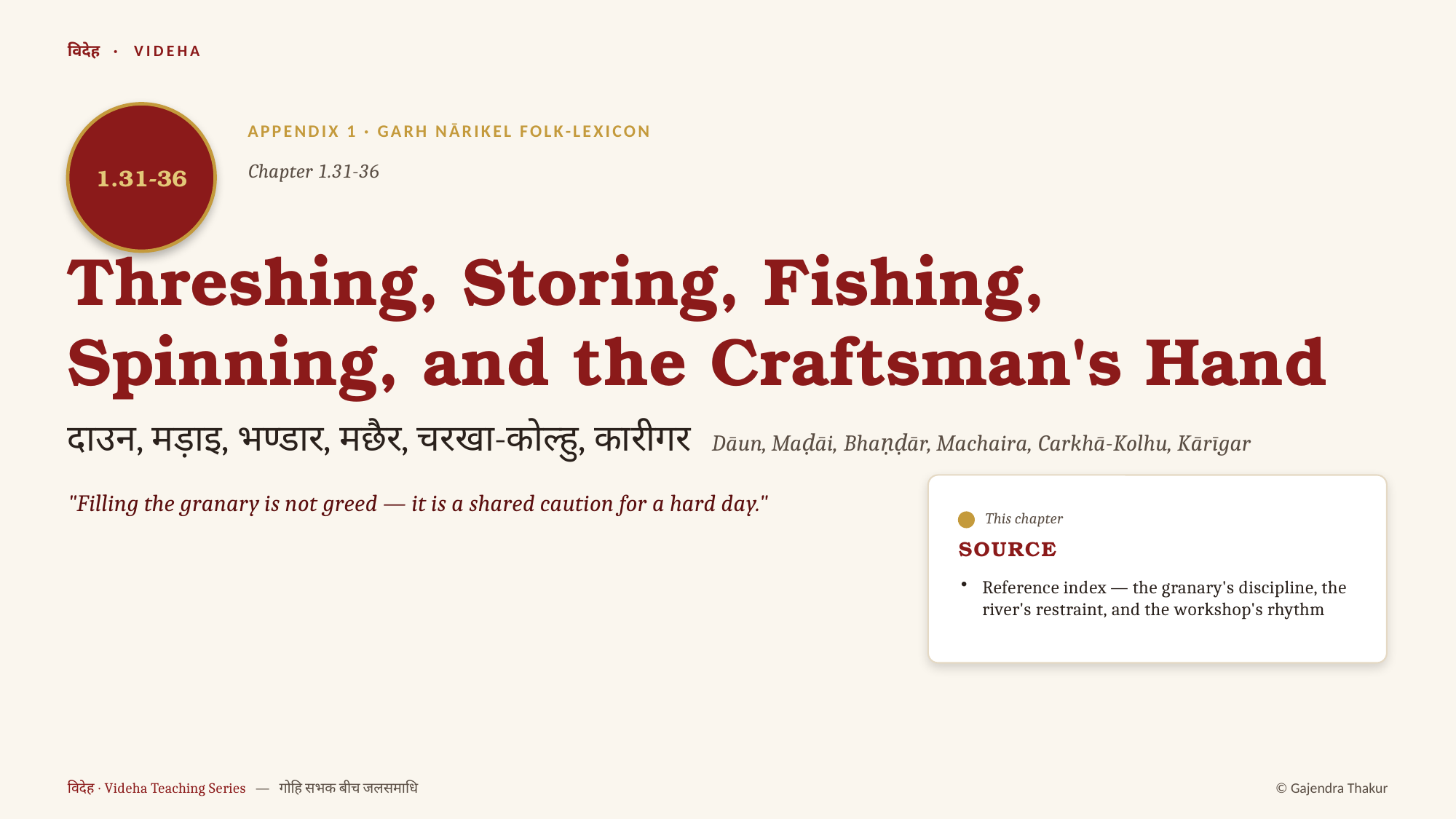

विदेह  ·  VIDEHA

1.31-36
APPENDIX 1 · GARH NĀRIKEL FOLK-LEXICON
Chapter 1.31-36
Threshing, Storing, Fishing, Spinning, and the Craftsman's Hand
दाउन, मड़ाइ, भण्डार, मछैर, चरखा-कोल्हु, कारीगर    Dāun, Maḍāi, Bhaṇḍār, Machaira, Carkhā-Kolhu, Kārīgar

"Filling the granary is not greed — it is a shared caution for a hard day."
This chapter

SOURCE
Reference index — the granary's discipline, the river's restraint, and the workshop's rhythm
विदेह · Videha Teaching Series   —   गोहि सभक बीच जलसमाधि
© Gajendra Thakur